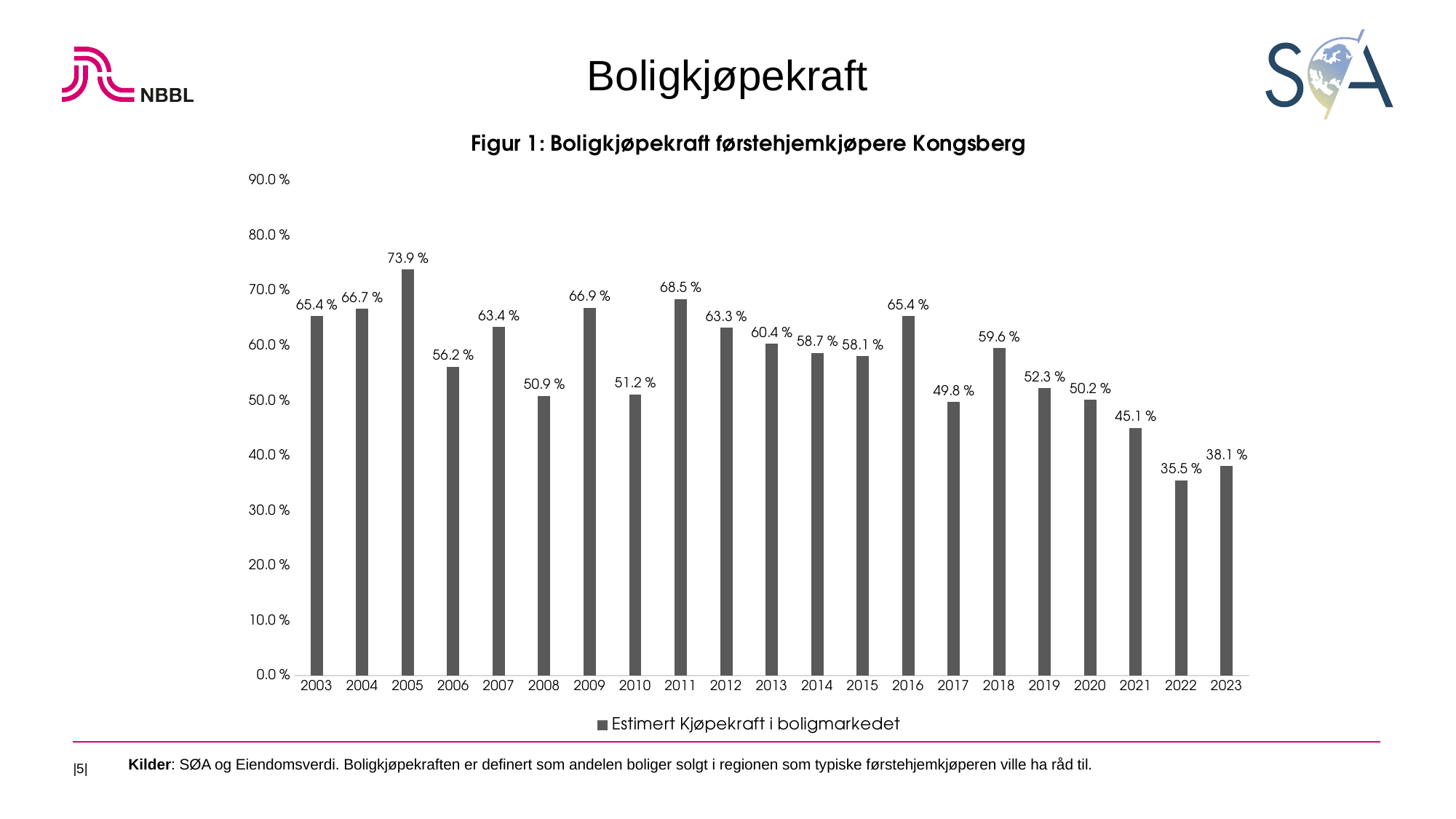

Boligkjøpekraft

### Chart: Figur 1: Boligkjøpekraft førstehjemkjøpere Kongsberg

| Category | Estimert Kjøpekraft i boligmarkedet |
|---|---|
| 2003 | 0.654 |
| 2004 | 0.667 |
| 2005 | 0.739 |
| 2006 | 0.562 |
| 2007 | 0.634 |
| 2008 | 0.509 |
| 2009 | 0.669 |
| 2010 | 0.512 |
| 2011 | 0.685 |
| 2012 | 0.633 |
| 2013 | 0.604 |
| 2014 | 0.587 |
| 2015 | 0.581 |
| 2016 | 0.654 |
| 2017 | 0.498 |
| 2018 | 0.596 |
| 2019 | 0.523 |
| 2020 | 0.502008032128514 |
| 2021 | 0.450980392156863 |
| 2022 | 0.35548686244204 |
| 2023 | 0.380952380952381 |
|5|
Kilder: SØA og Eiendomsverdi. Boligkjøpekraften er definert som andelen boliger solgt i regionen som typiske førstehjemkjøperen ville ha råd til.